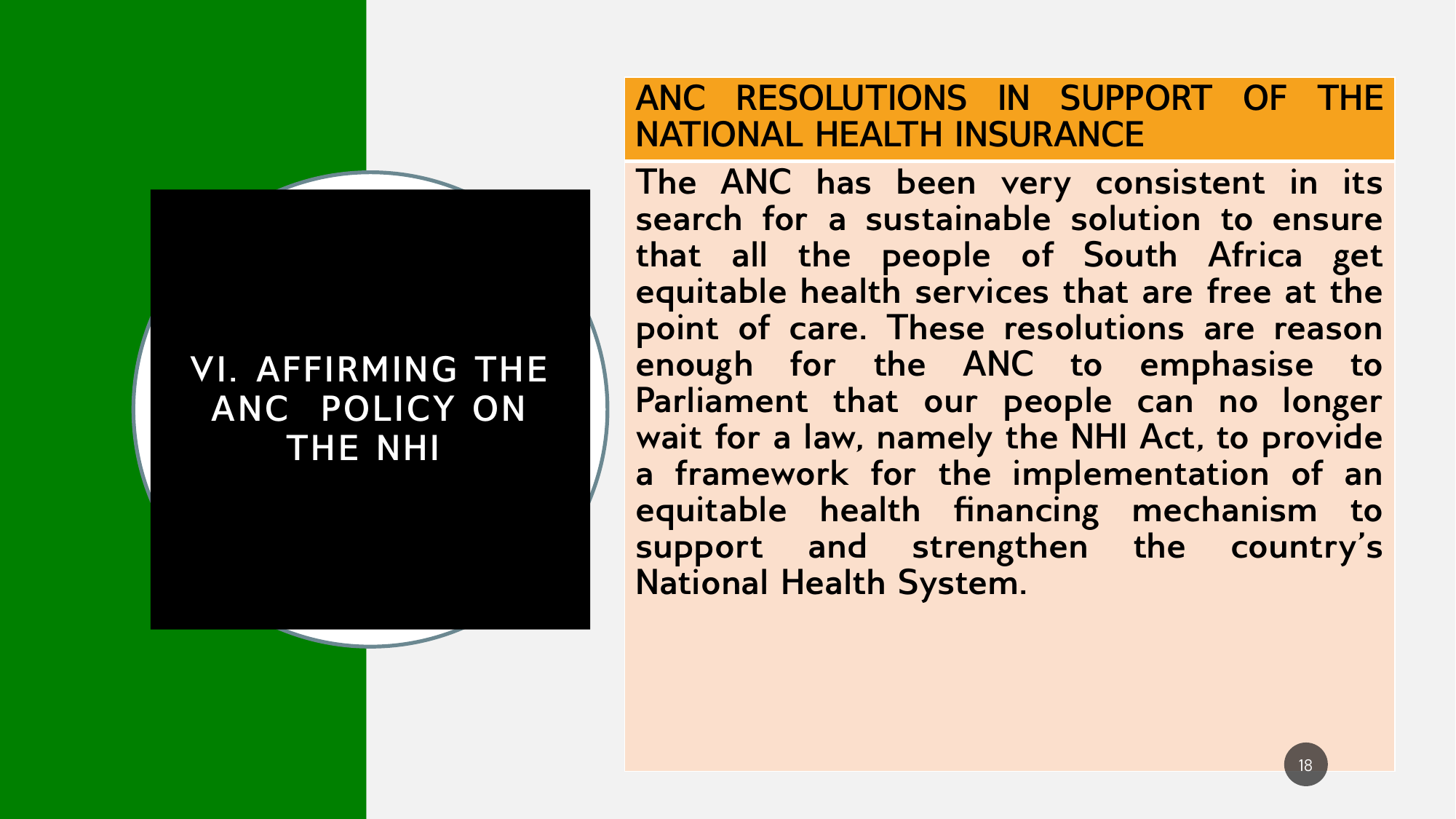

| ANC RESOLUTIONS IN SUPPORT OF THE NATIONAL HEALTH INSURANCE |
| --- |
| The ANC has been very consistent in its search for a sustainable solution to ensure that all the people of South Africa get equitable health services that are free at the point of care. These resolutions are reason enough for the ANC to emphasise to Parliament that our people can no longer wait for a law, namely the NHI Act, to provide a framework for the implementation of an equitable health financing mechanism to support and strengthen the country’s National Health System. |

# VI. Affirming the ANC  policy on THE nhi
18